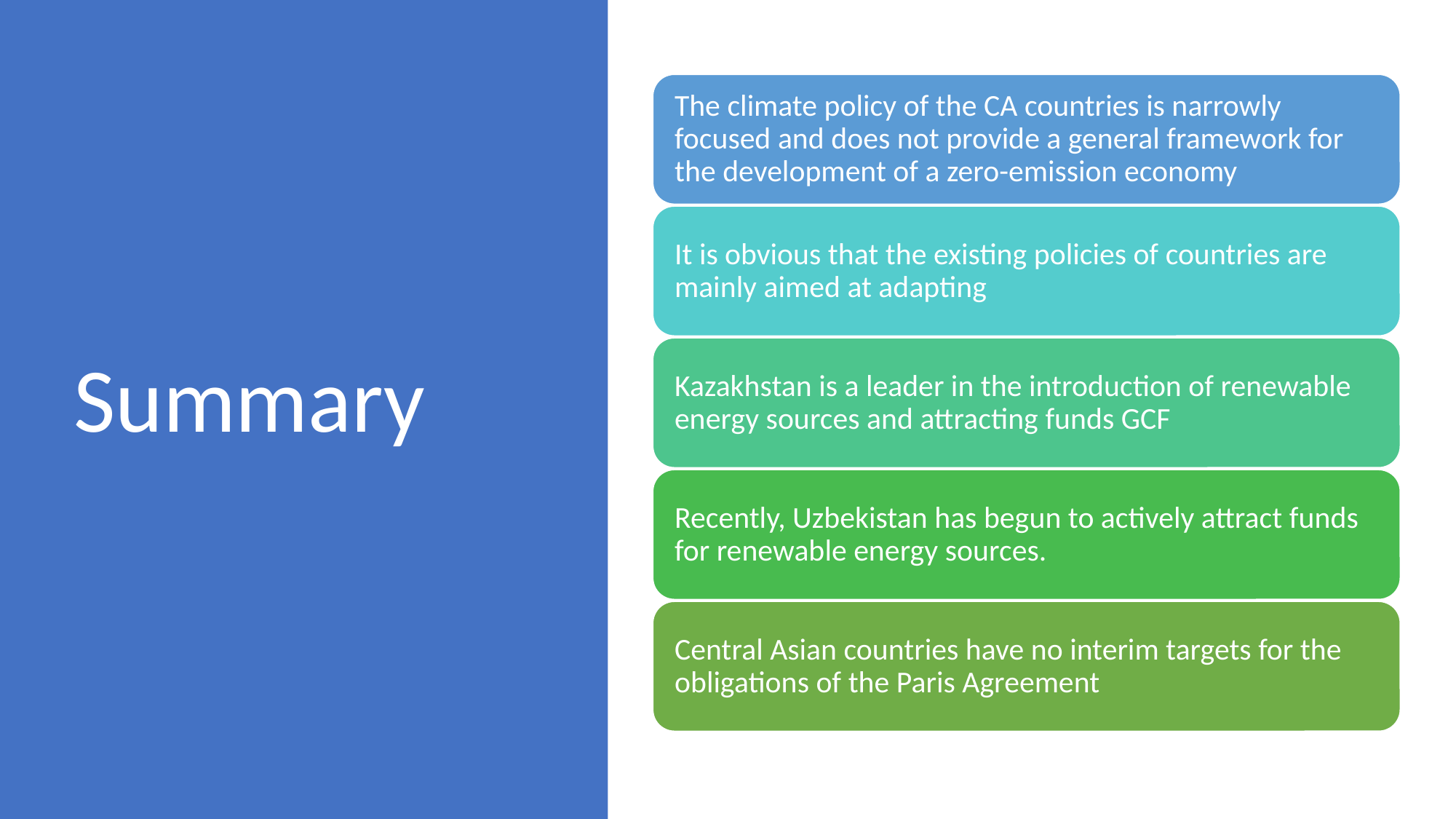

# Summary
The climate policy of the CA countries is narrowly focused and does not provide a general framework for the development of a zero-emission economy
It is obvious that the existing policies of countries are mainly aimed at adapting
Kazakhstan is a leader in the introduction of renewable energy sources and attracting funds GCF
Recently, Uzbekistan has begun to actively attract funds for renewable energy sources.
Central Asian countries have no interim targets for the obligations of the Paris Agreement